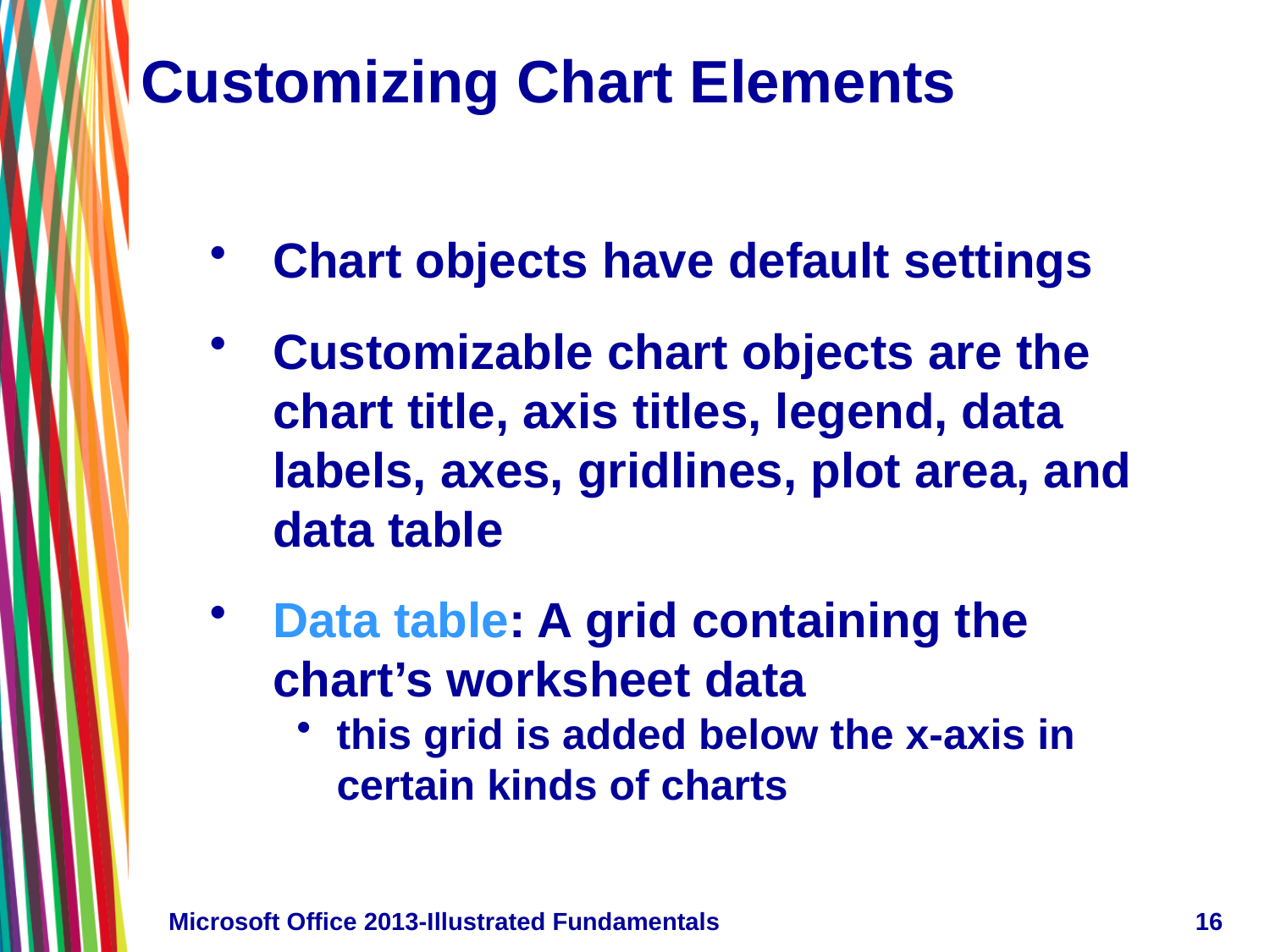

# Customizing Chart Elements
Chart objects have default settings
Customizable chart objects are the chart title, axis titles, legend, data labels, axes, gridlines, plot area, and data table
Data table: A grid containing the chart’s worksheet data
this grid is added below the x-axis in certain kinds of charts
Microsoft Office 2013-Illustrated Fundamentals
16